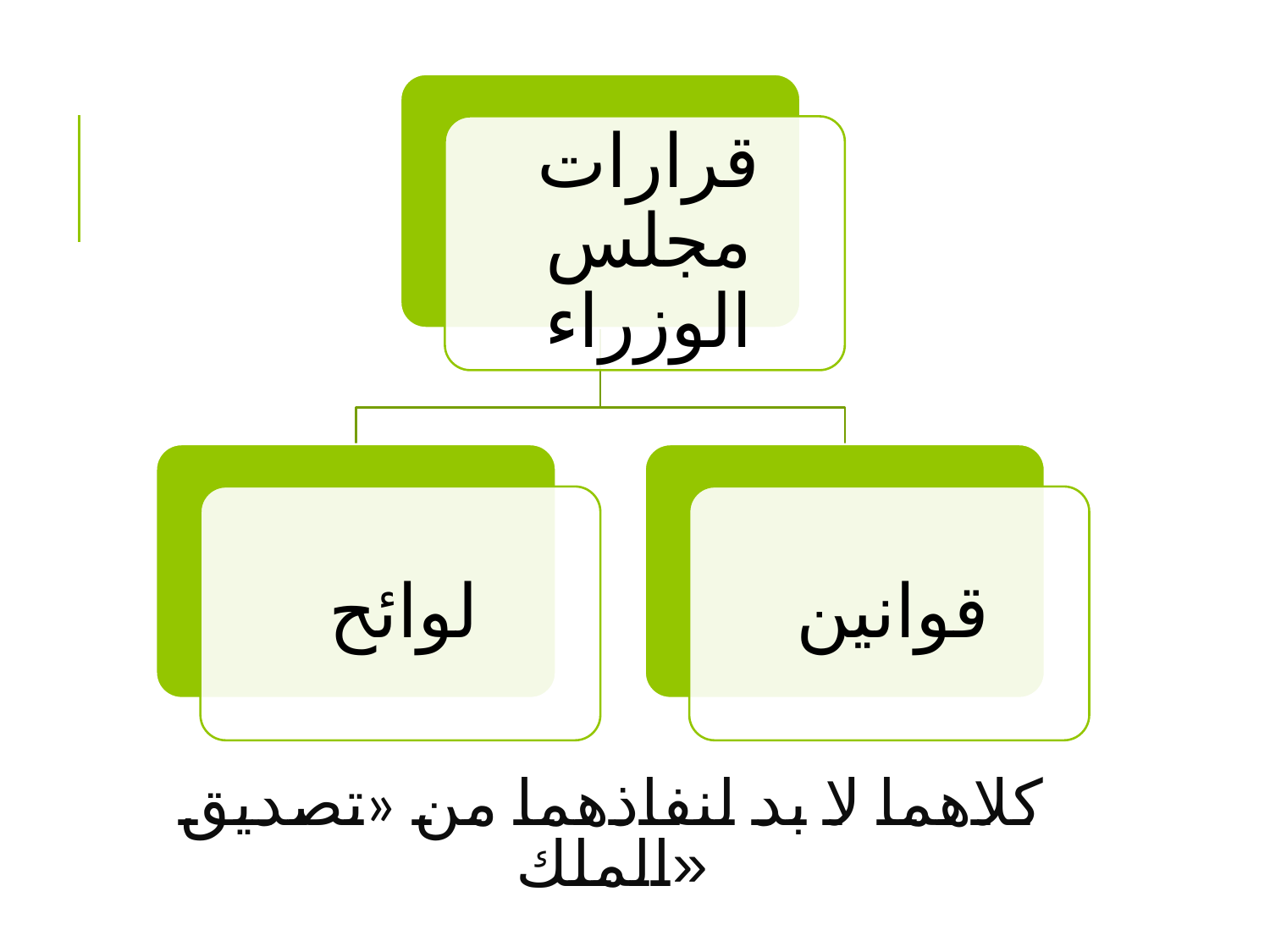

قرارات مجلس الوزراء
لوائح
قوانين
# كلاهما لا بد لنفاذهما من «تصديق الملك»